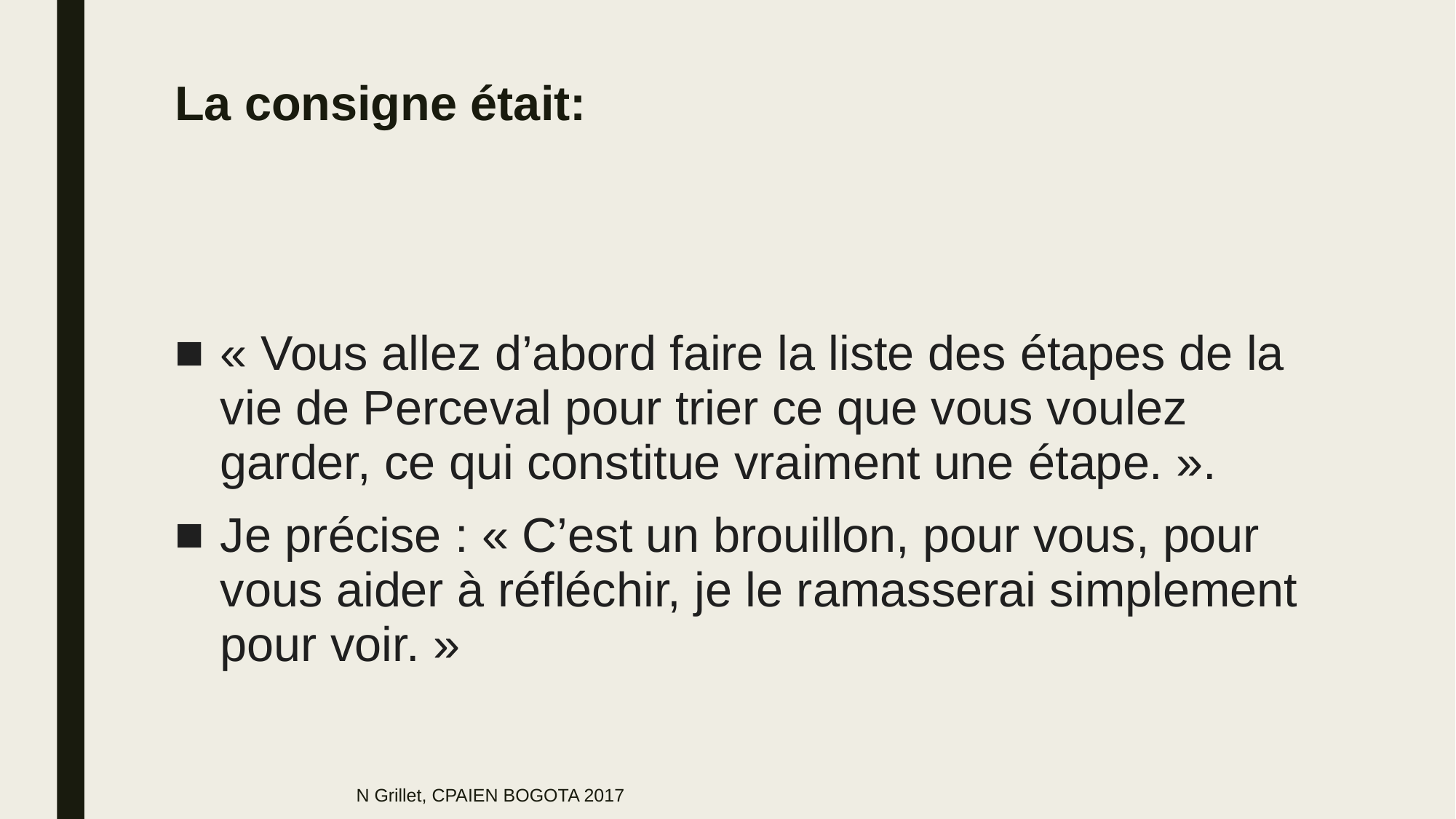

# La consigne était:
« Vous allez d’abord faire la liste des étapes de la vie de Perceval pour trier ce que vous voulez garder, ce qui constitue vraiment une étape. ».
Je précise : « C’est un brouillon, pour vous, pour vous aider à réfléchir, je le ramasserai simplement pour voir. »

N Grillet, CPAIEN BOGOTA 2017